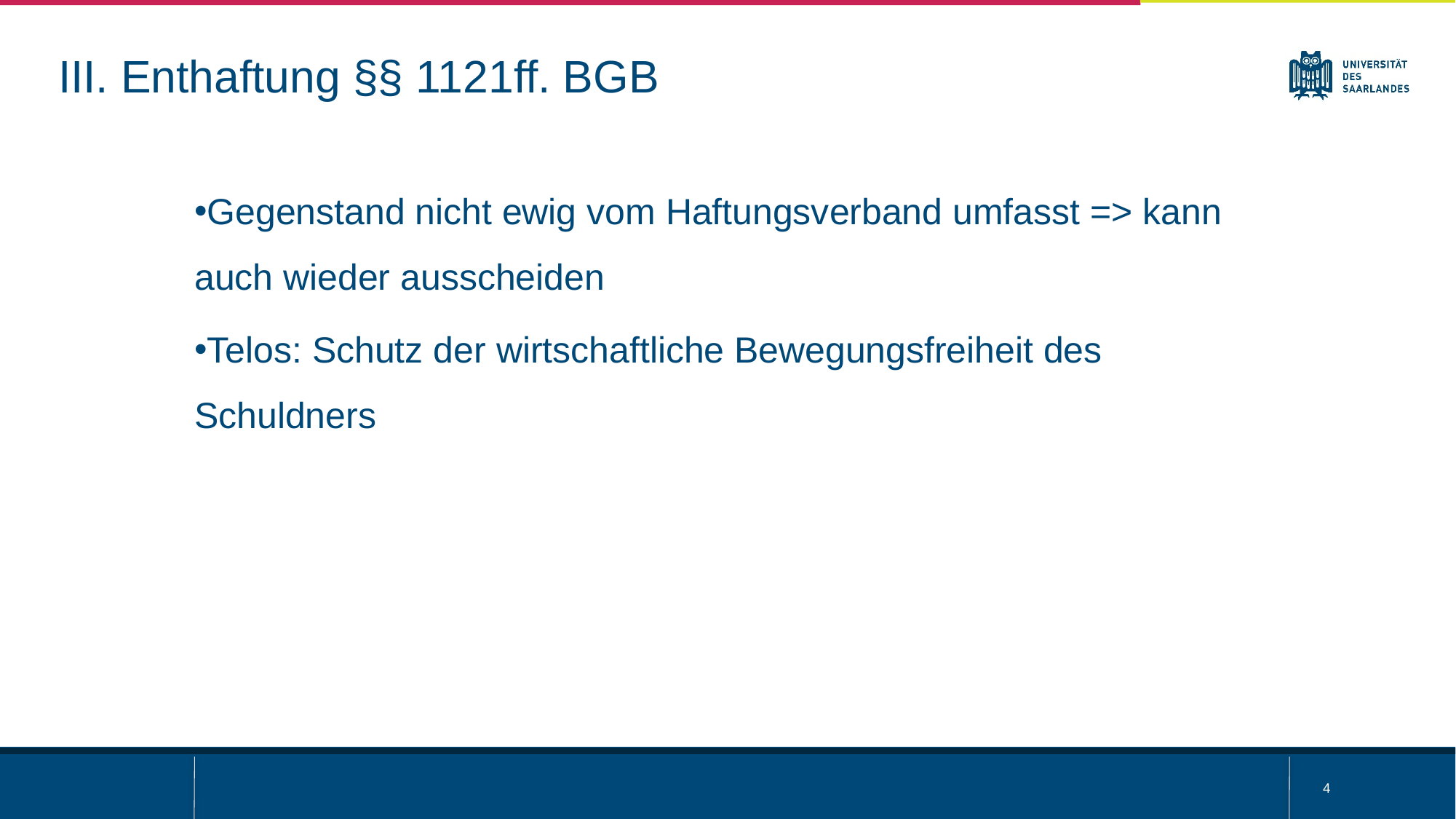

III. Enthaftung §§ 1121ff. BGB
Gegenstand nicht ewig vom Haftungsverband umfasst => kann auch wieder ausscheiden
Telos: Schutz der wirtschaftliche Bewegungsfreiheit des Schuldners
4